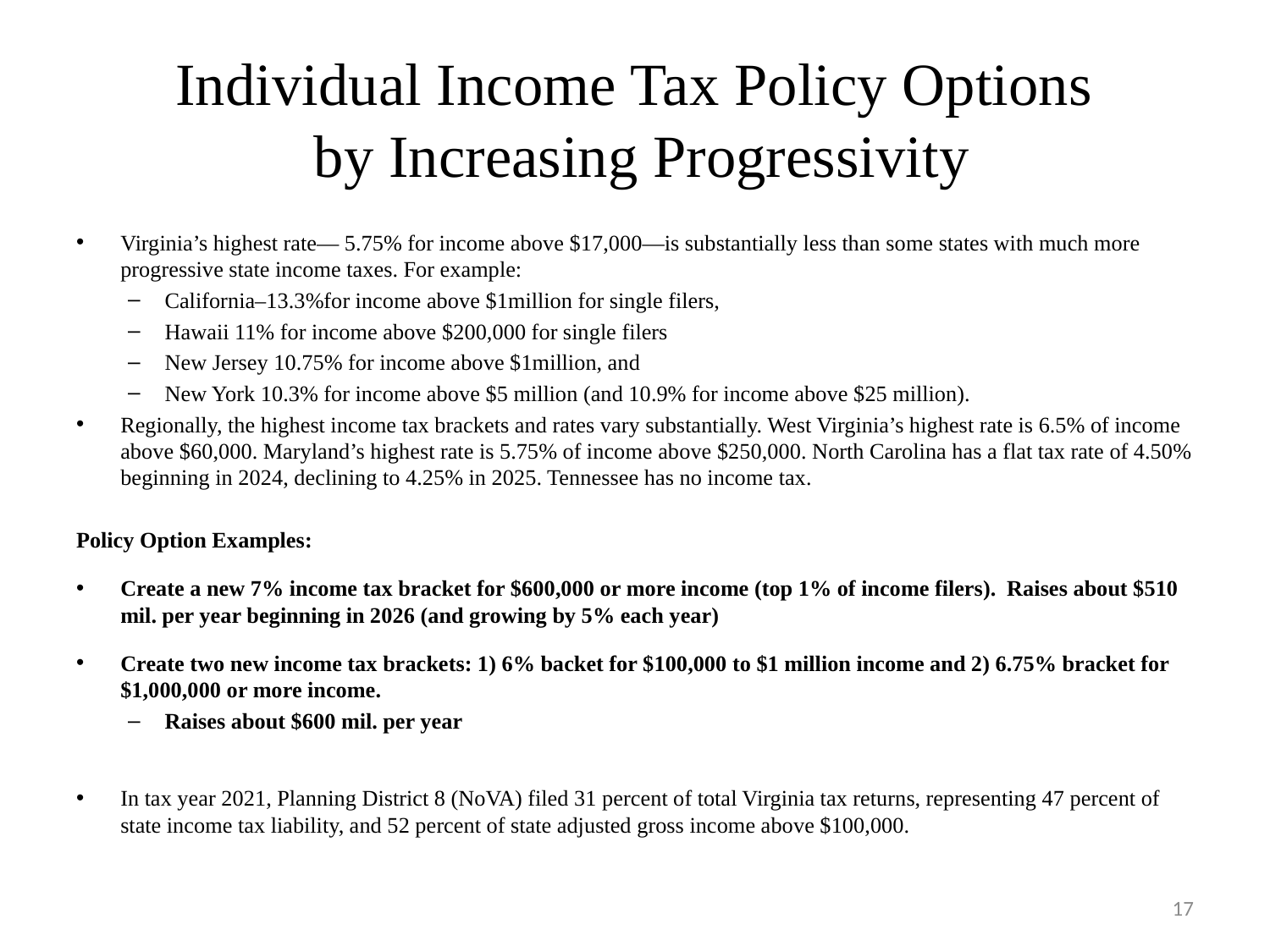

# Individual Income Tax Policy Options by Increasing Progressivity
Virginia’s highest rate— 5.75% for income above $17,000—is substantially less than some states with much more progressive state income taxes. For example:
California–13.3%for income above $1million for single filers,
Hawaii 11% for income above $200,000 for single filers
New Jersey 10.75% for income above $1million, and
New York 10.3% for income above $5 million (and 10.9% for income above $25 million).
Regionally, the highest income tax brackets and rates vary substantially. West Virginia’s highest rate is 6.5% of income above $60,000. Maryland’s highest rate is 5.75% of income above $250,000. North Carolina has a flat tax rate of 4.50% beginning in 2024, declining to 4.25% in 2025. Tennessee has no income tax.

Policy Option Examples:

Create a new 7% income tax bracket for $600,000 or more income (top 1% of income filers).  Raises about $510 mil. per year beginning in 2026 (and growing by 5% each year)

Create two new income tax brackets: 1) 6% backet for $100,000 to $1 million income and 2) 6.75% bracket for $1,000,000 or more income.
Raises about $600 mil. per year

In tax year 2021, Planning District 8 (NoVA) filed 31 percent of total Virginia tax returns, representing 47 percent of state income tax liability, and 52 percent of state adjusted gross income above $100,000.

17